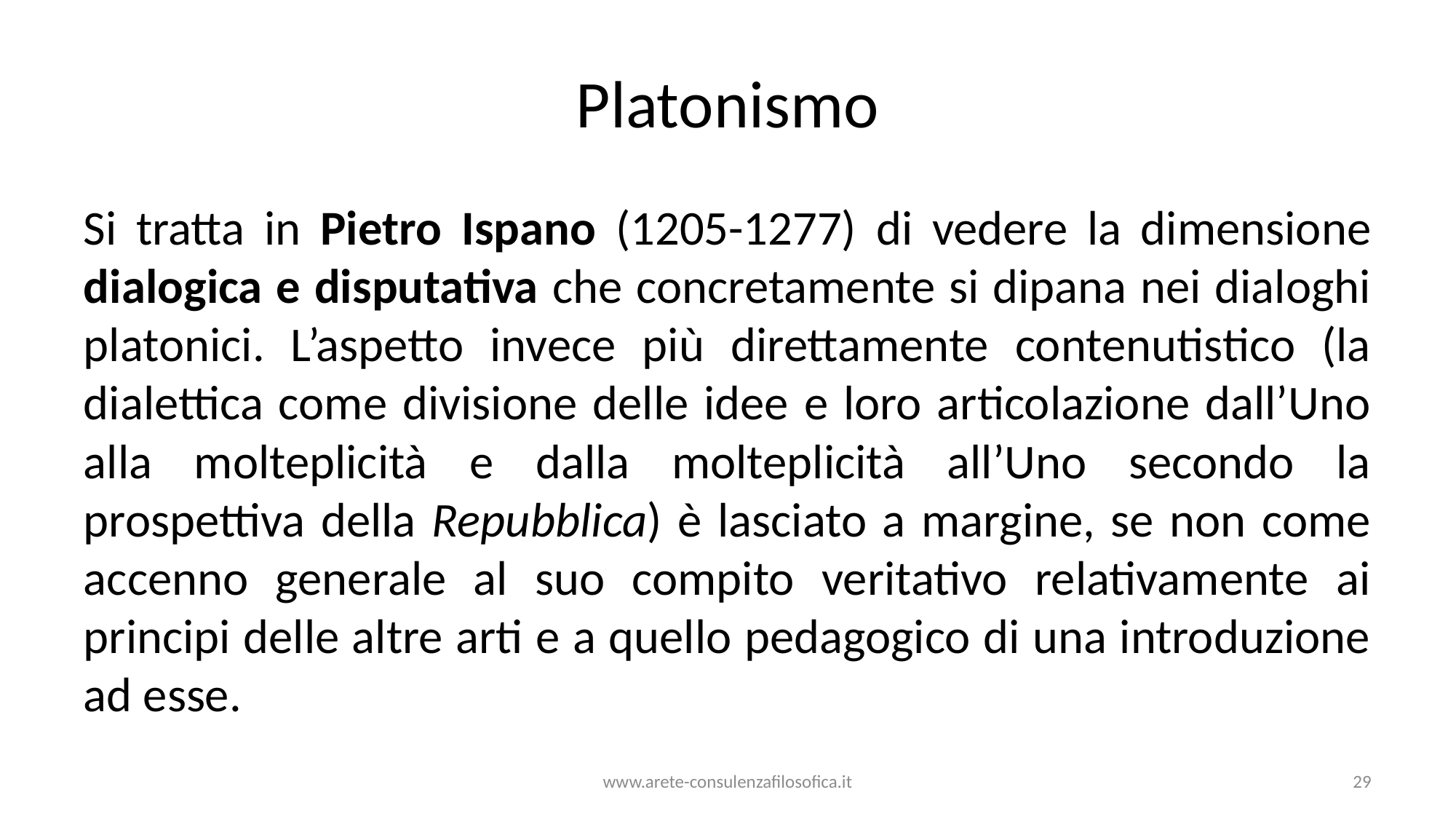

# Platonismo
Si tratta in Pietro Ispano (1205-1277) di vedere la dimensione dialogica e disputativa che concretamente si dipana nei dialoghi platonici. L’aspetto invece più direttamente contenutistico (la dialettica come divisione delle idee e loro articolazione dall’Uno alla molteplicità e dalla molteplicità all’Uno secondo la prospettiva della Repubblica) è lasciato a margine, se non come accenno generale al suo compito veritativo relativamente ai principi delle altre arti e a quello pedagogico di una introduzione ad esse.
www.arete-consulenzafilosofica.it
29